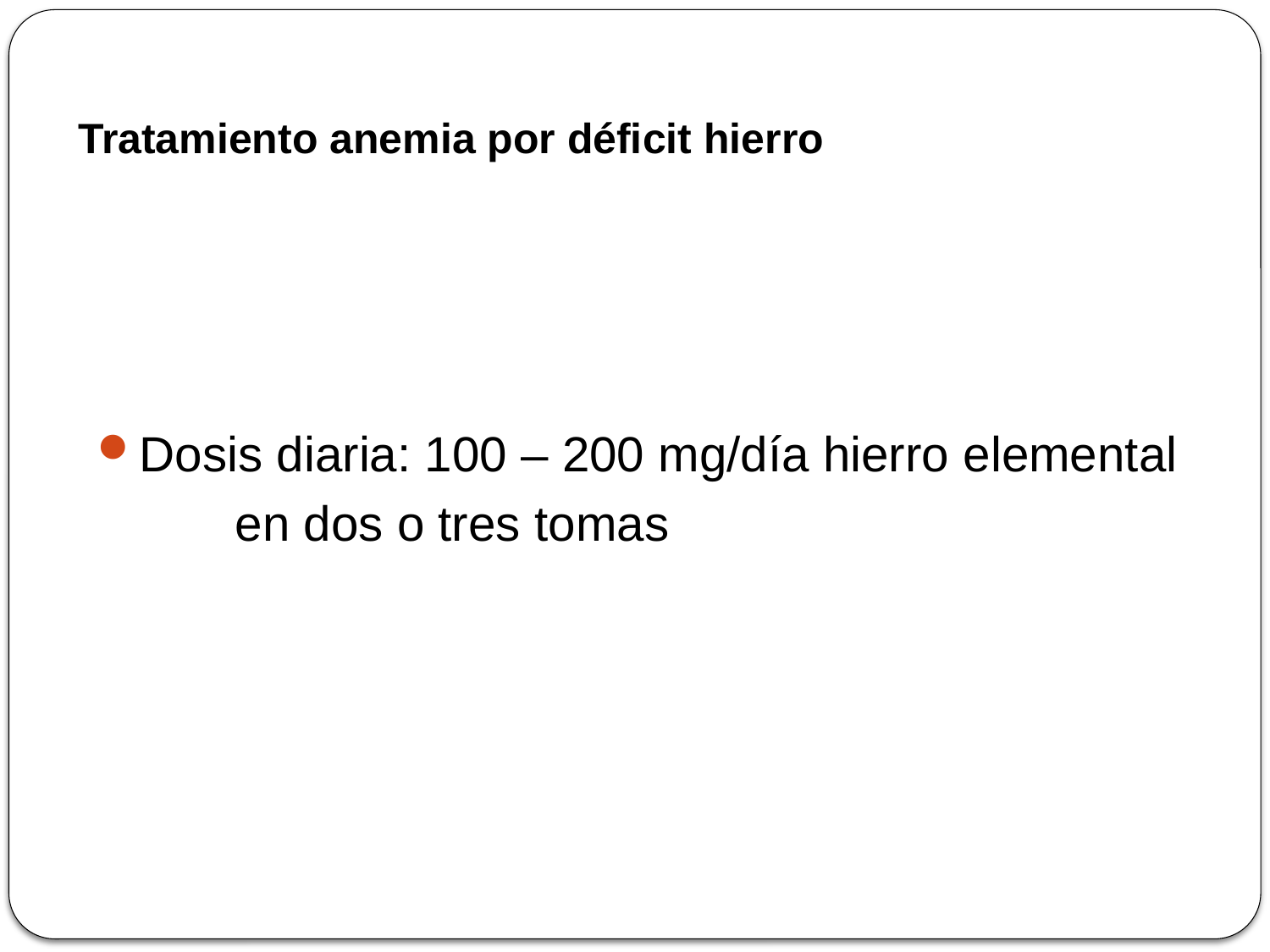

# Tratamiento anemia por déficit hierro

Dosis diaria: 100 – 200 mg/día hierro elemental
          en dos o tres tomas